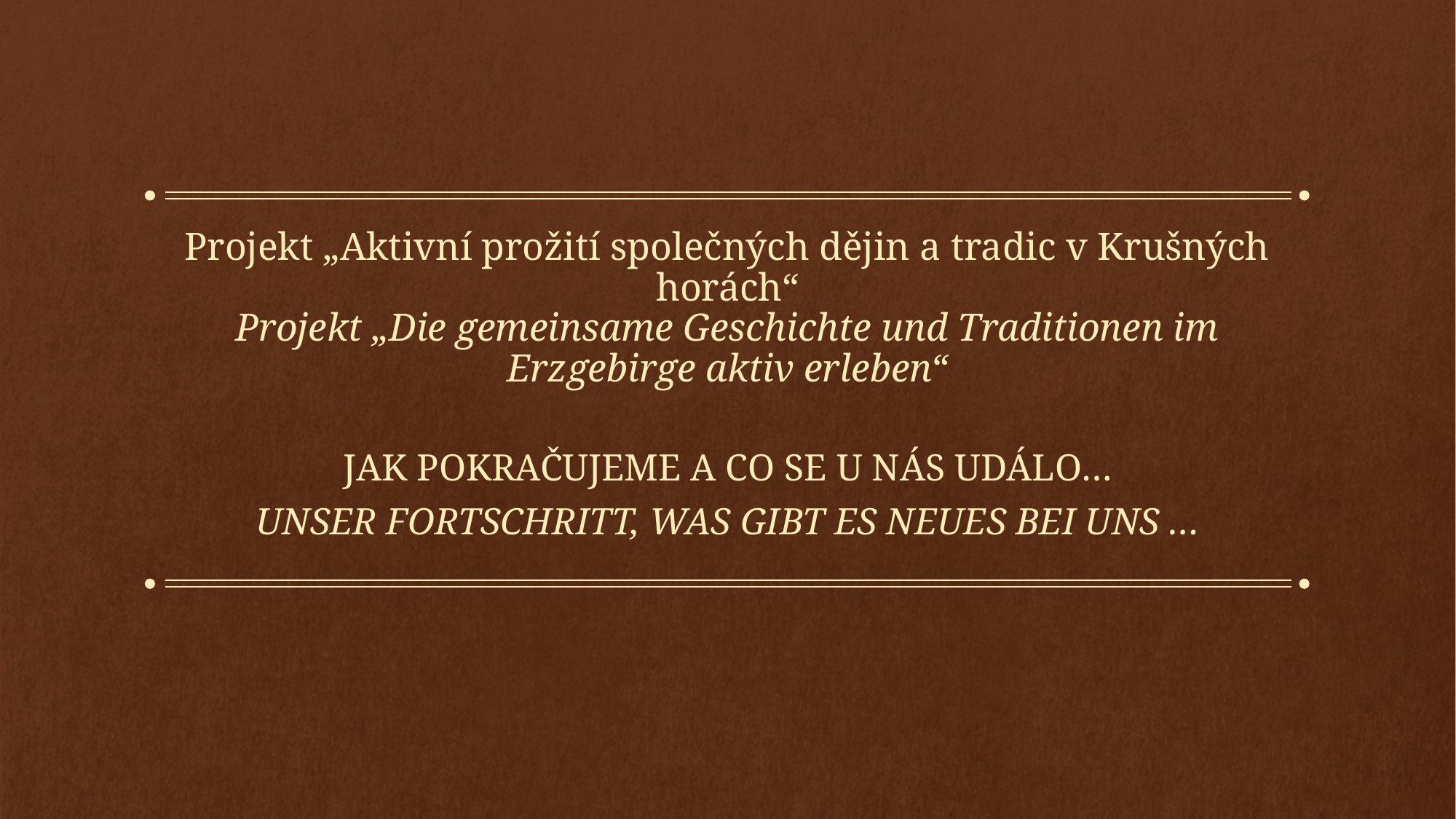

# Projekt „Aktivní prožití společných dějin a tradic v Krušných horách“ Projekt „Die gemeinsame Geschichte und Traditionen im Erzgebirge aktiv erleben“
Jak pokračujeme a co se u nás událo…

Unser Fortschritt, was gibt es Neues bei uns …